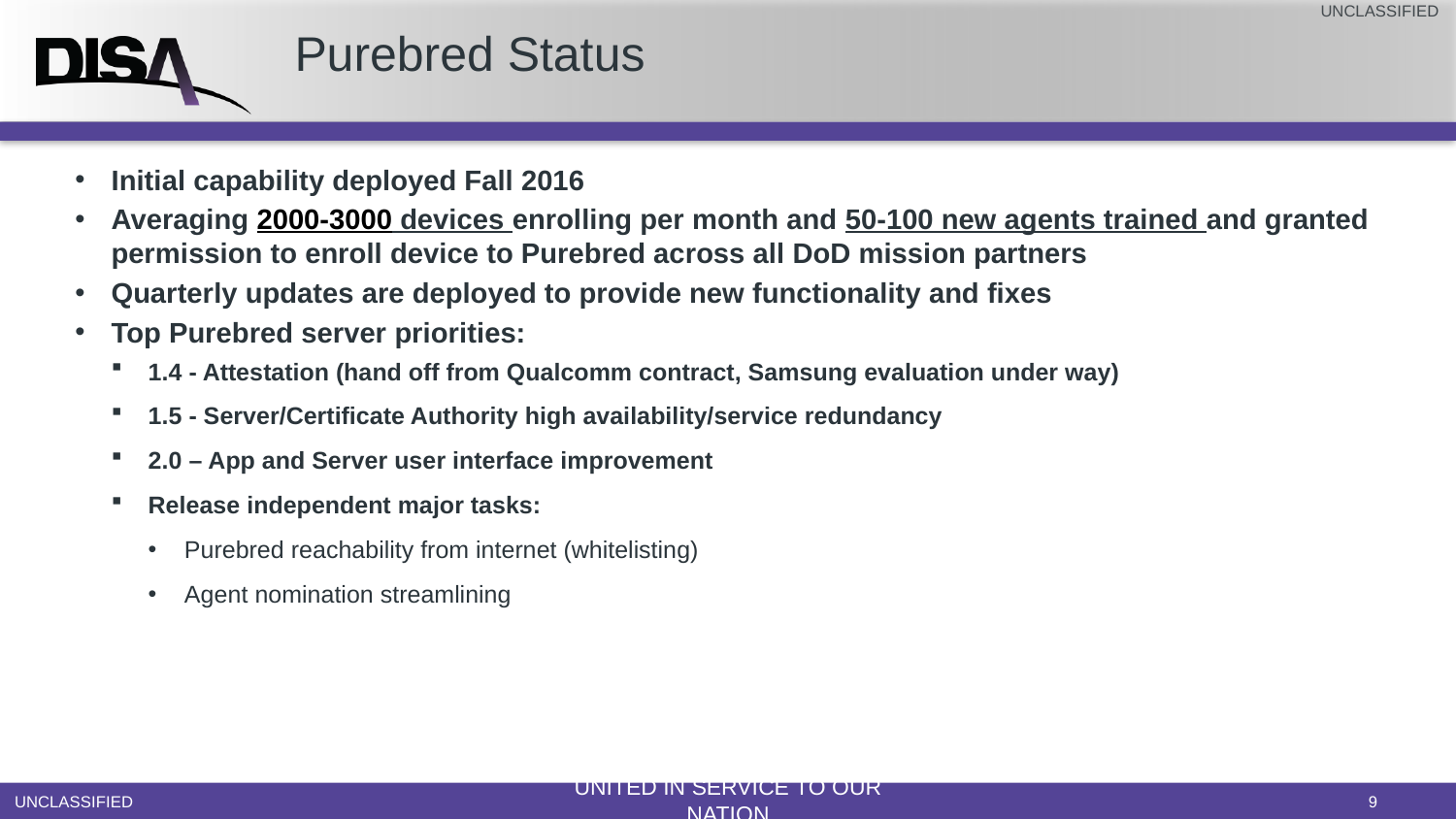

Purebred Status
Initial capability deployed Fall 2016
Averaging 2000-3000 devices enrolling per month and 50-100 new agents trained and granted permission to enroll device to Purebred across all DoD mission partners
Quarterly updates are deployed to provide new functionality and fixes
Top Purebred server priorities:
1.4 - Attestation (hand off from Qualcomm contract, Samsung evaluation under way)
1.5 - Server/Certificate Authority high availability/service redundancy
2.0 – App and Server user interface improvement
Release independent major tasks:
Purebred reachability from internet (whitelisting)
Agent nomination streamlining